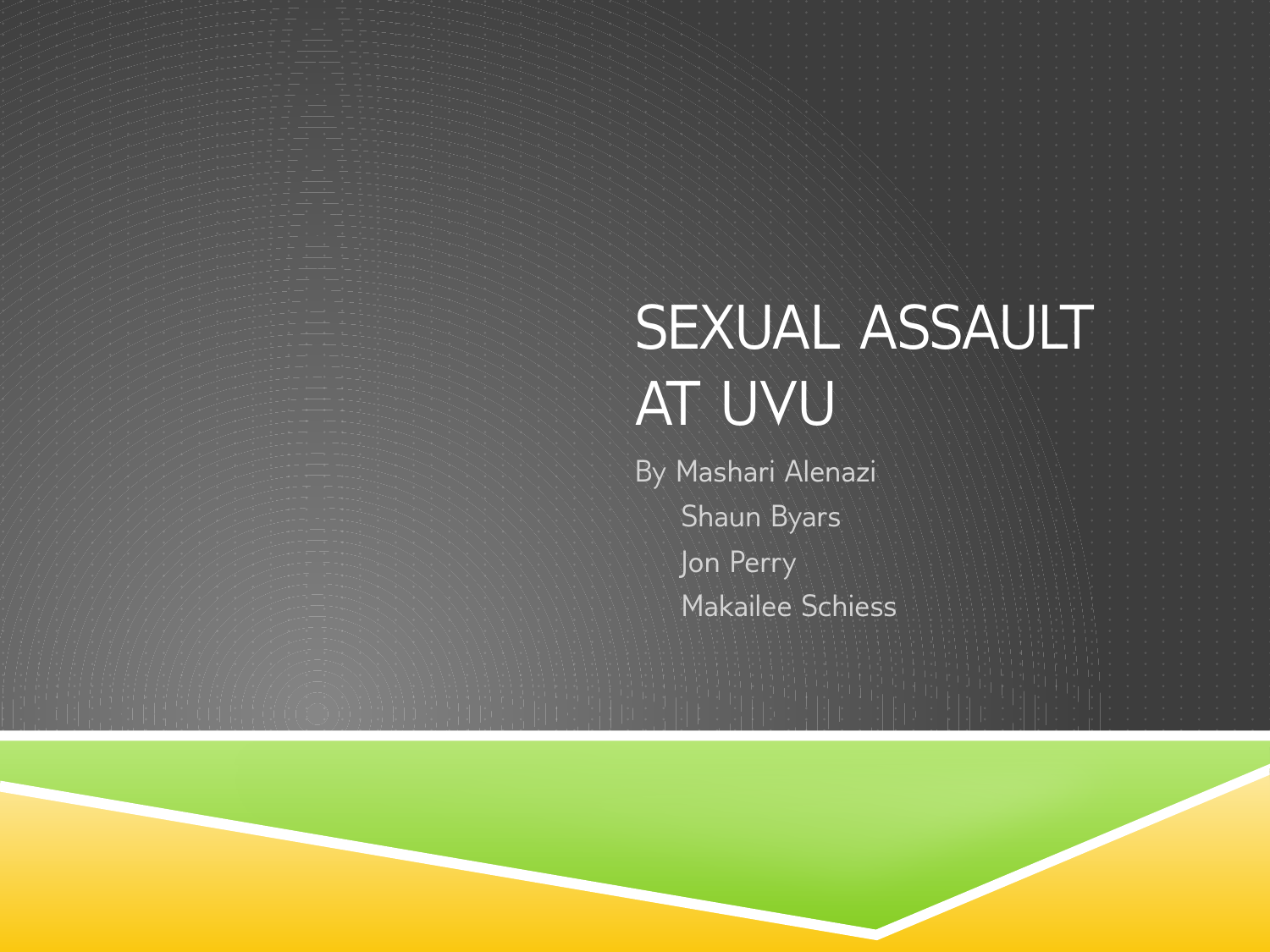

# Sexual Assault at UVU
By Mashari Alenazi
     Shaun Byars
     Jon Perry
     Makailee Schiess